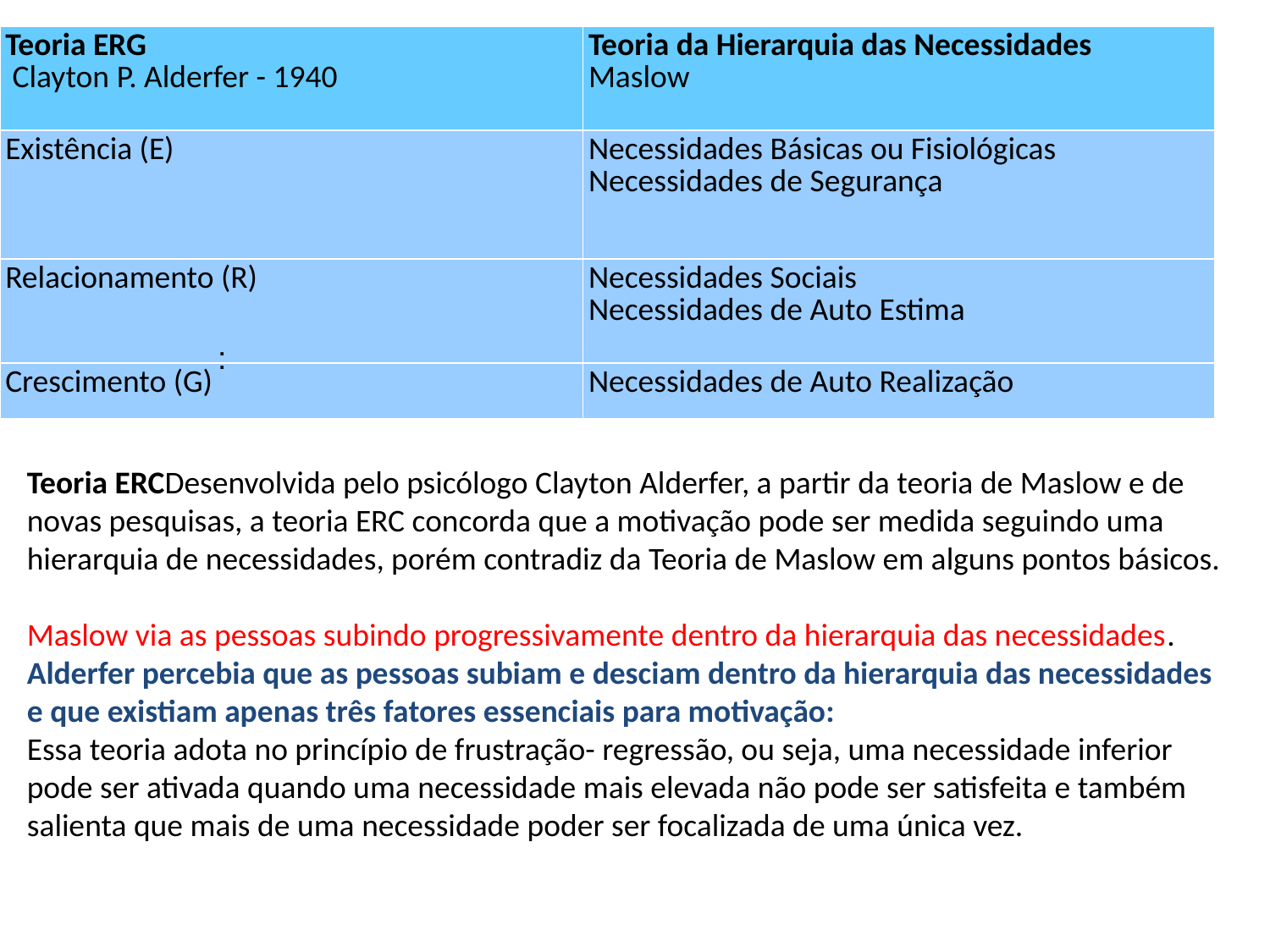

| Teoria ERG Clayton P. Alderfer - 1940 | Teoria da Hierarquia das Necessidades Maslow |
| --- | --- |
| Existência (E) | Necessidades Básicas ou Fisiológicas Necessidades de Segurança |
| Relacionamento (R) | Necessidades Sociais Necessidades de Auto Estima |
| Crescimento (G) | Necessidades de Auto Realização |
:

Teoria ERCDesenvolvida pelo psicólogo Clayton Alderfer, a partir da teoria de Maslow e de novas pesquisas, a teoria ERC concorda que a motivação pode ser medida seguindo uma hierarquia de necessidades, porém contradiz da Teoria de Maslow em alguns pontos básicos.

Maslow via as pessoas subindo progressivamente dentro da hierarquia das necessidades.  Alderfer percebia que as pessoas subiam e desciam dentro da hierarquia das necessidades e que existiam apenas três fatores essenciais para motivação:
Essa teoria adota no princípio de frustração- regressão, ou seja, uma necessidade inferior pode ser ativada quando uma necessidade mais elevada não pode ser satisfeita e também salienta que mais de uma necessidade poder ser focalizada de uma única vez.

.